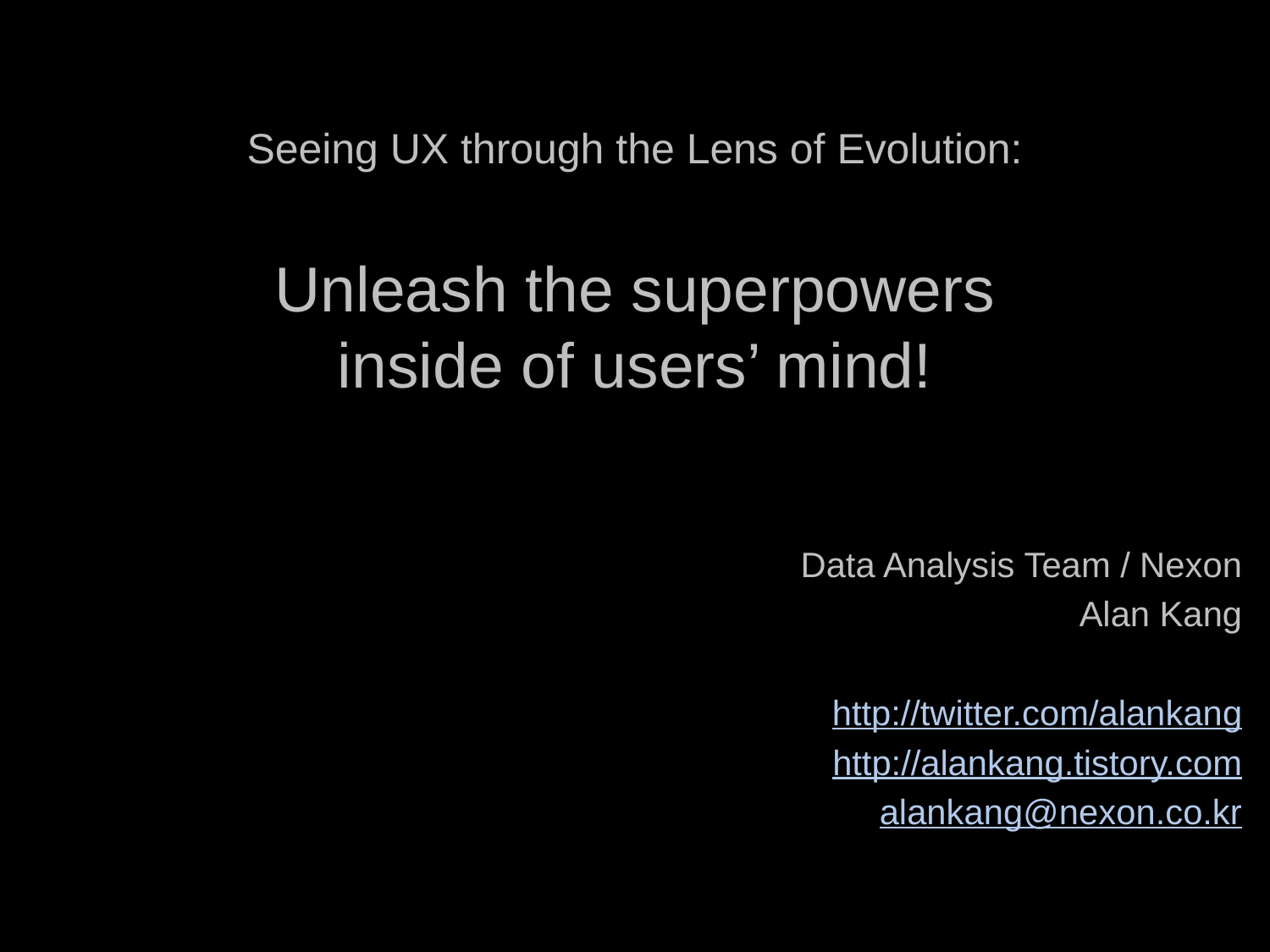

# Seeing UX through the Lens of Evolution: Unleash the superpowers inside of users’ mind!
Data Analysis Team / Nexon
Alan Kang

http://twitter.com/alankang
http://alankang.tistory.com
alankang@nexon.co.kr